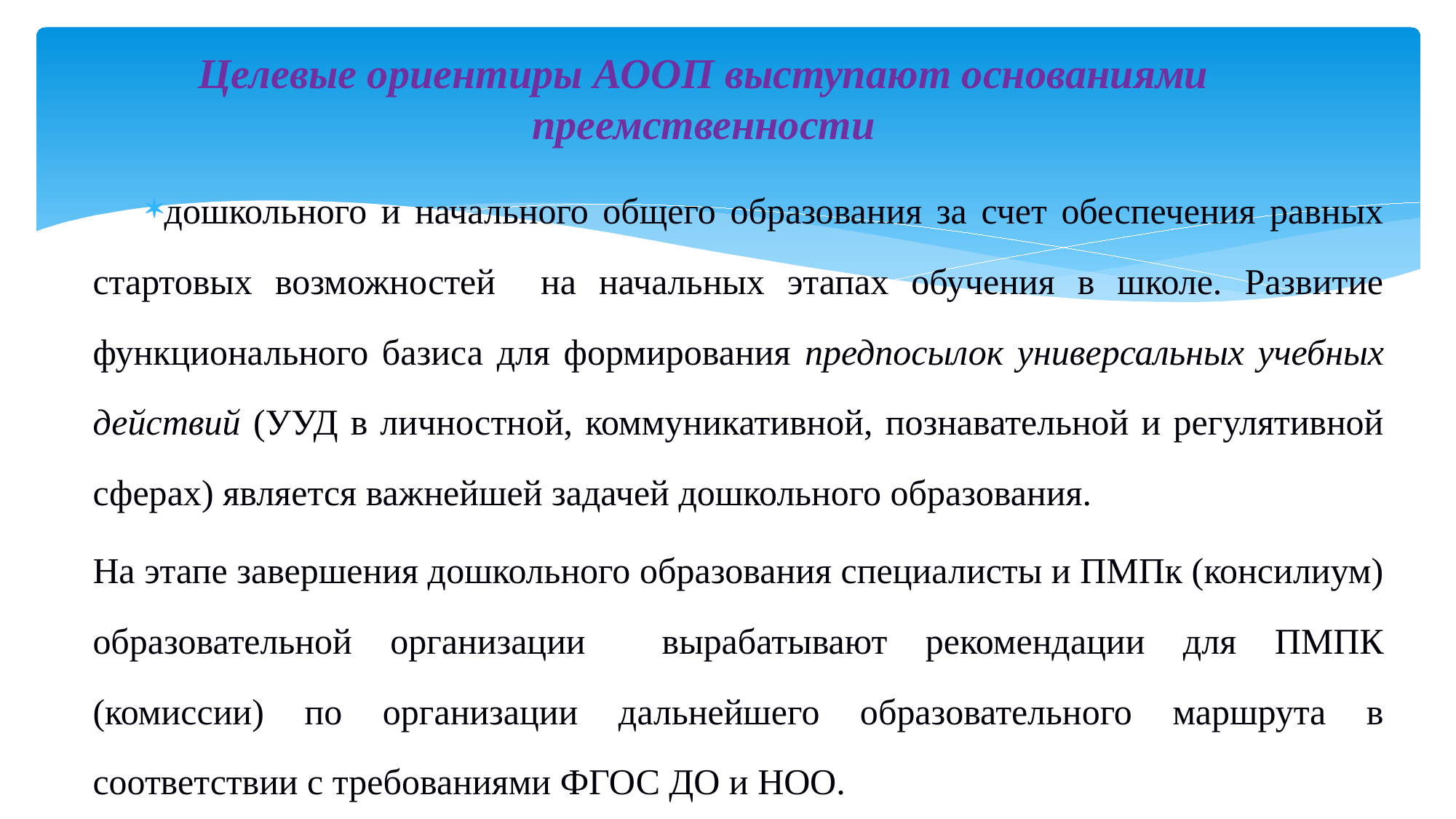

# Целевые ориентиры АООП выступают основаниями преемственности
дошкольного и начального общего образования за счет обеспечения равных стартовых возможностей  на начальных этапах обучения в школе. Развитие функционального базиса для формирования предпосылок универсальных учебных действий (УУД в личностной, коммуникативной, познавательной и регулятивной сферах) является важнейшей задачей дошкольного образования.
На этапе завершения дошкольного образования специалисты и ПМПк (консилиум) образовательной организации  вырабатывают рекомендации для ПМПК (комиссии) по организации дальнейшего образовательного маршрута в соответствии с требованиями ФГОС ДО и НОО.